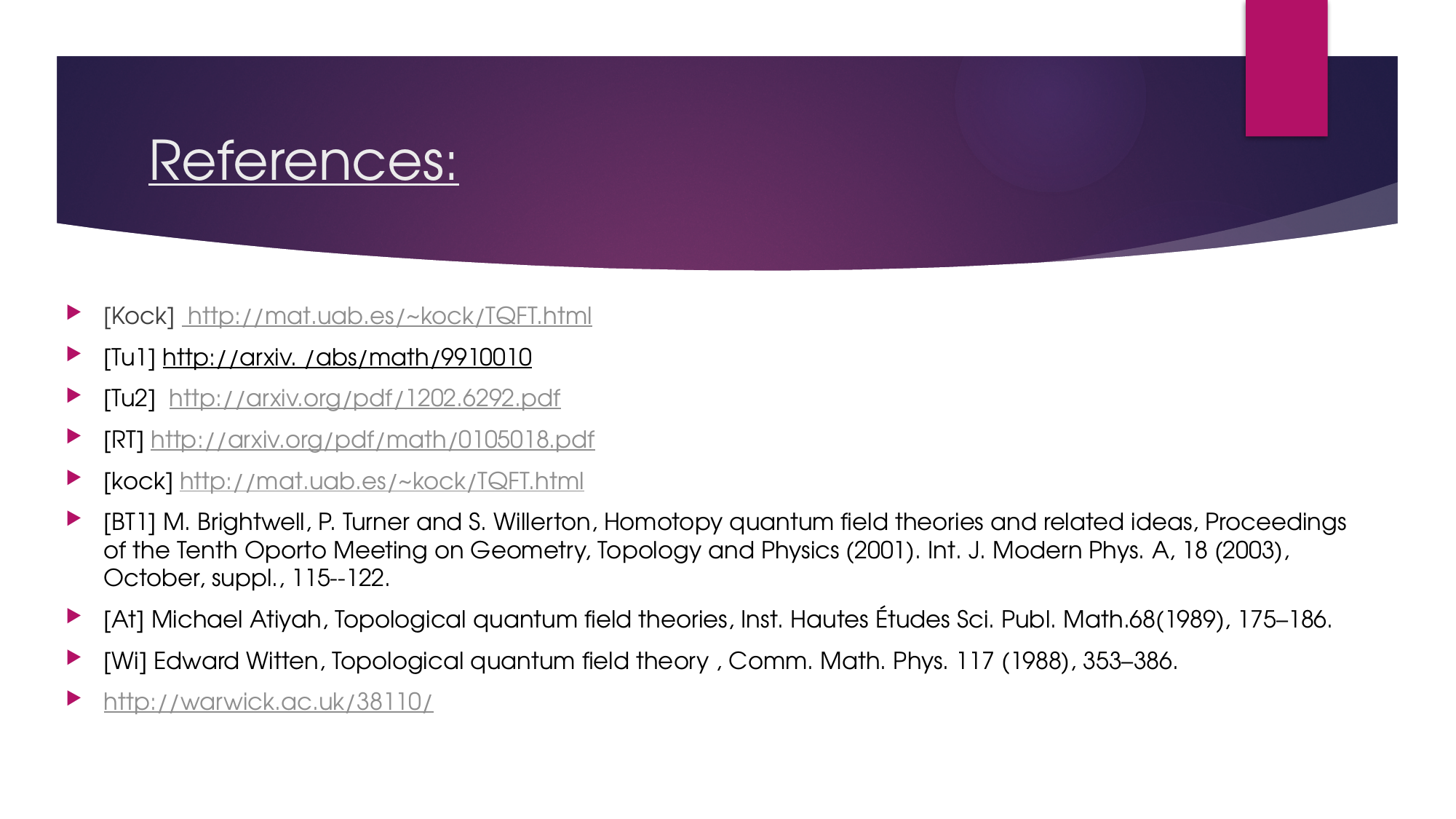

# References:
[Kock]  http://mat.uab.es/~kock/TQFT.html
[Tu1] http://arxiv. /abs/math/9910010
[Tu2]  http://arxiv.org/pdf/1202.6292.pdf
[RT] http://arxiv.org/pdf/math/0105018.pdf
[kock] http://mat.uab.es/~kock/TQFT.html
[BT1] M. Brightwell, P. Turner and S. Willerton, Homotopy quantum field theories and related ideas, Proceedings of the Tenth Oporto Meeting on Geometry, Topology and Physics (2001). Int. J. Modern Phys. A, 18 (2003), October, suppl., 115--122.
[At] Michael Atiyah, Topological quantum field theories, Inst. Hautes Études Sci. Publ. Math.68(1989), 175–186.
[Wi] Edward Witten, Topological quantum field theory , Comm. Math. Phys. 117 (1988), 353–386.
http://warwick.ac.uk/38110/